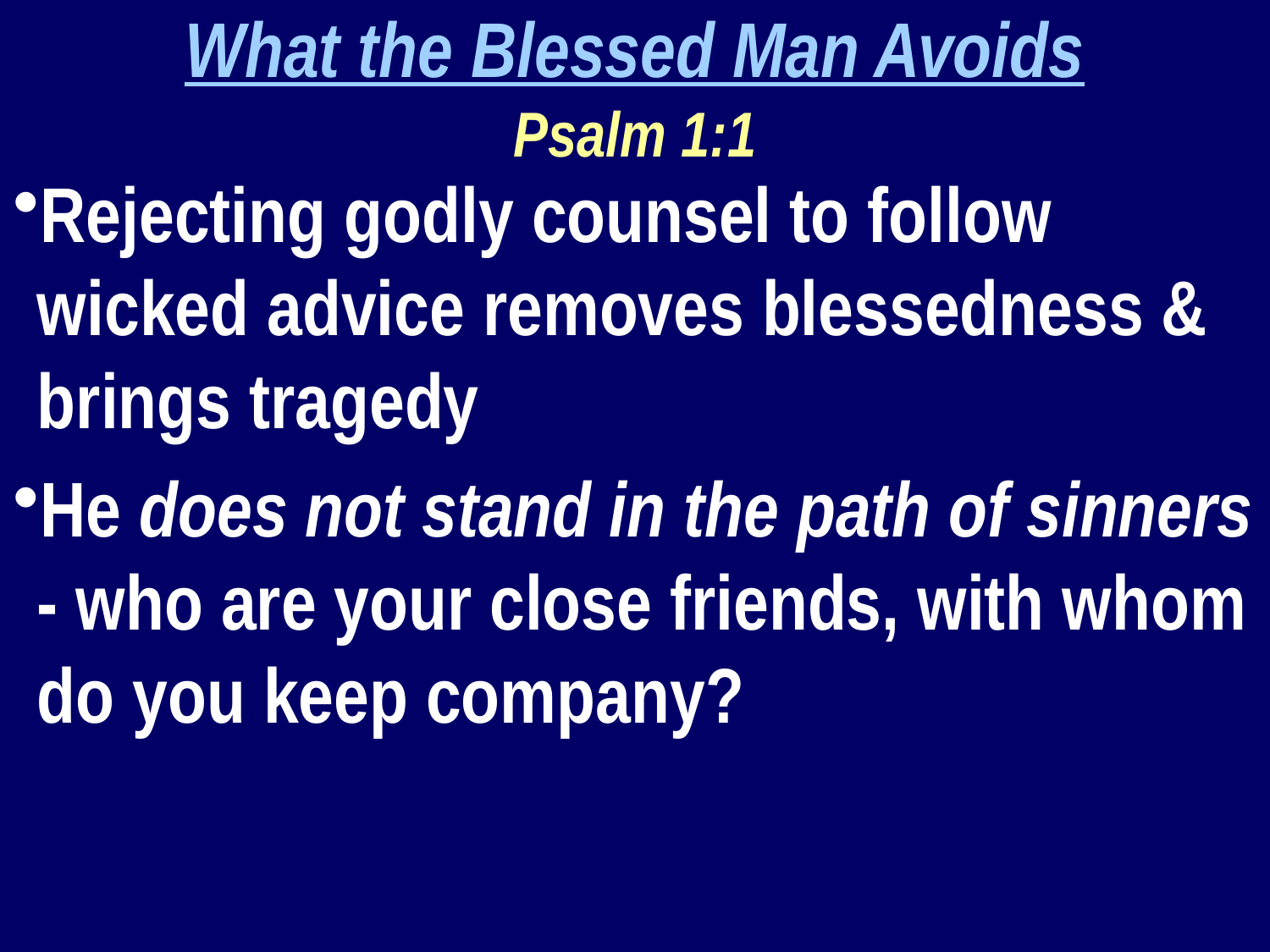

What the Blessed Man Avoids
Psalm 1:1
Rejecting godly counsel to follow wicked advice removes blessedness & brings tragedy
He does not stand in the path of sinners - who are your close friends, with whom do you keep company?